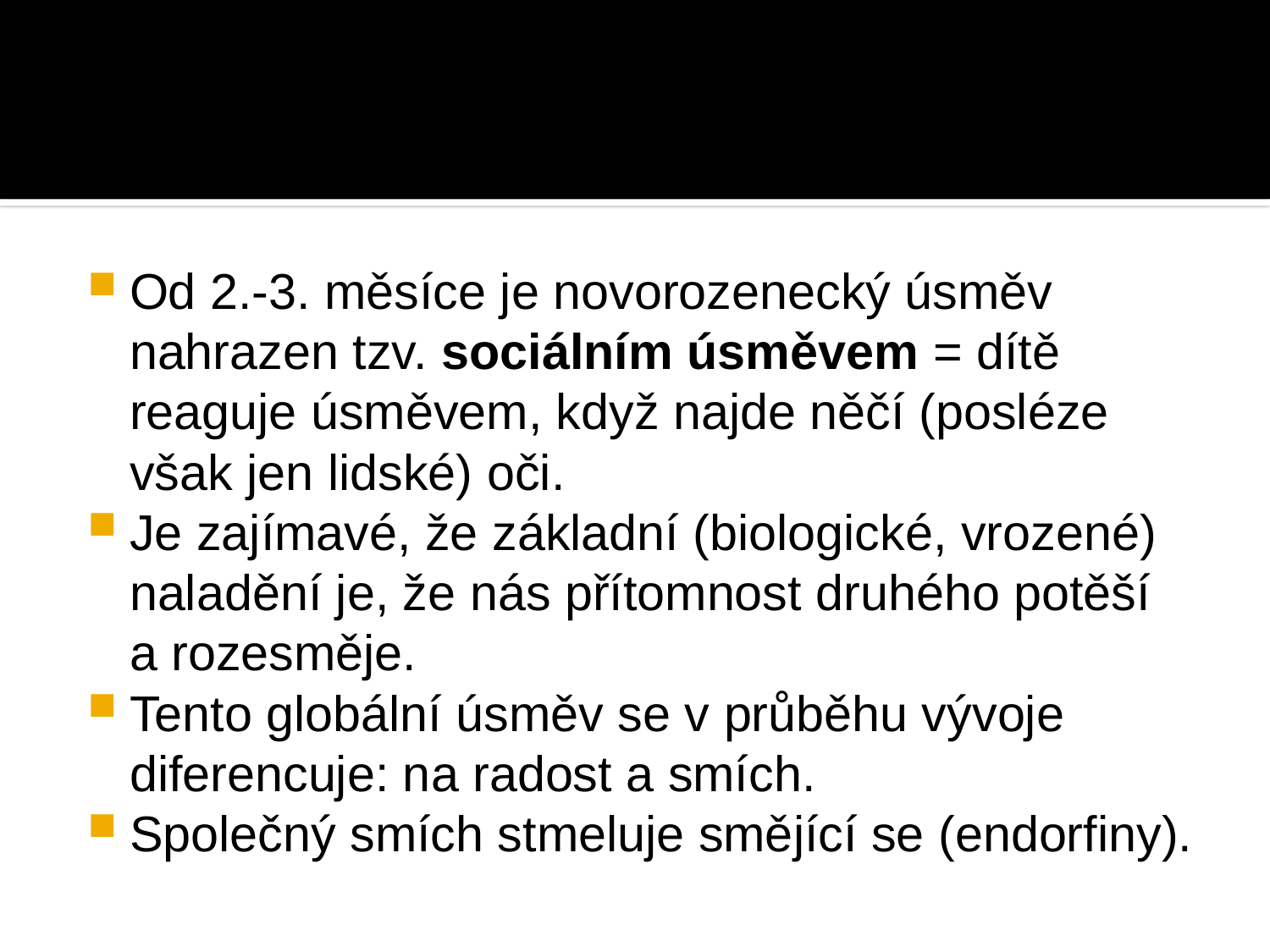

#
Od 2.-3. měsíce je novorozenecký úsměv nahrazen tzv. sociálním úsměvem = dítě reaguje úsměvem, když najde něčí (posléze však jen lidské) oči.
Je zajímavé, že základní (biologické, vrozené) naladění je, že nás přítomnost druhého potěší a rozesměje.
Tento globální úsměv se v průběhu vývoje diferencuje: na radost a smích.
Společný smích stmeluje smějící se (endorfiny).